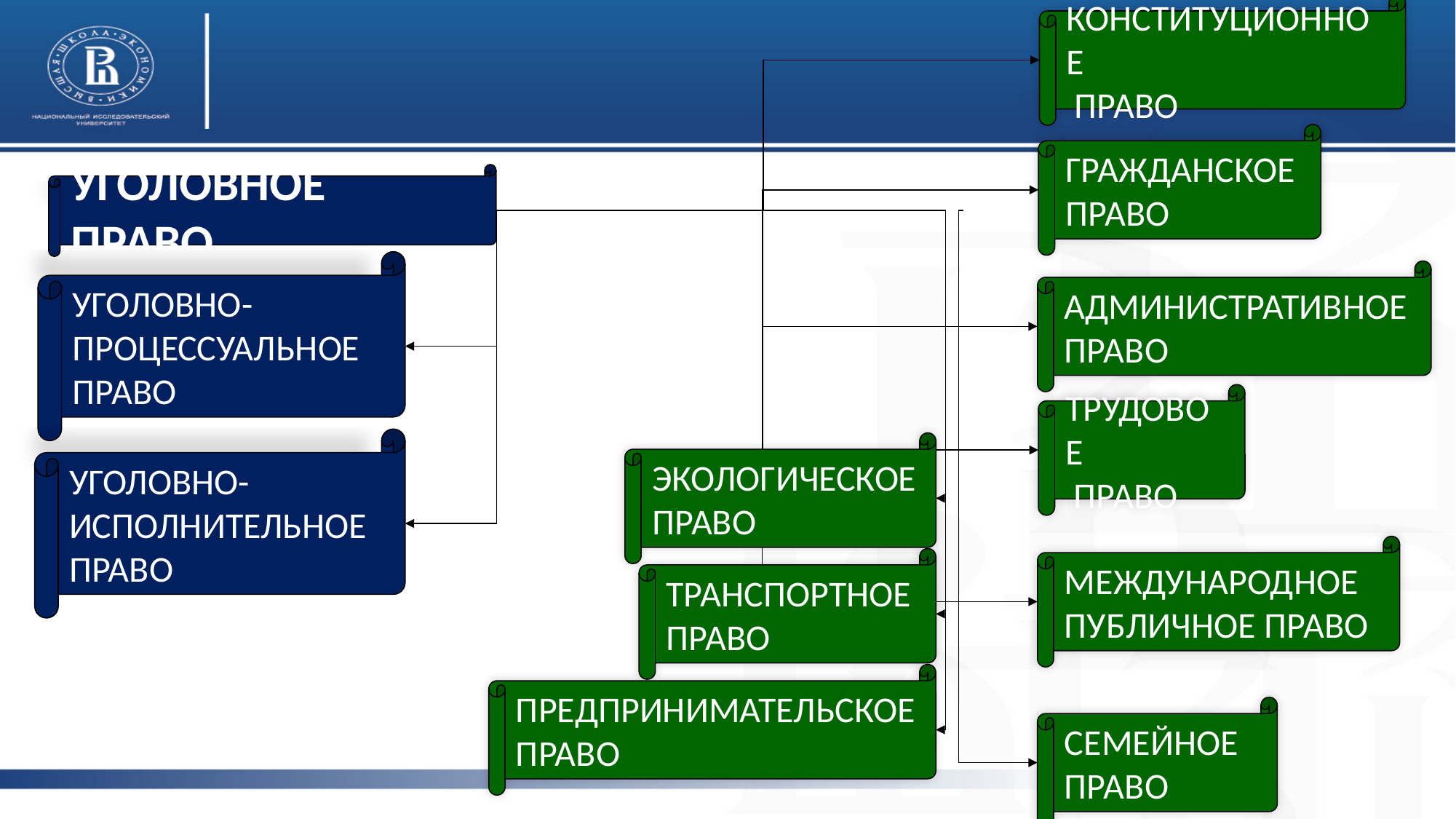

КОНСТИТУЦИОННОЕ
 ПРАВО
ГРАЖДАНСКОЕ
ПРАВО
УГОЛОВНОЕ ПРАВО
УГОЛОВНО-
ПРОЦЕССУАЛЬНОЕ
ПРАВО
АДМИНИСТРАТИВНОЕ
ПРАВО
ТРУДОВОЕ
 ПРАВО
УГОЛОВНО-
ИСПОЛНИТЕЛЬНОЕ
ПРАВО
ЭКОЛОГИЧЕСКОЕ
ПРАВО
МЕЖДУНАРОДНОЕ ПУБЛИЧНОЕ ПРАВО
ТРАНСПОРТНОЕ
ПРАВО
ПРЕДПРИНИМАТЕЛЬСКОЕ
ПРАВО
СЕМЕЙНОЕ
ПРАВО